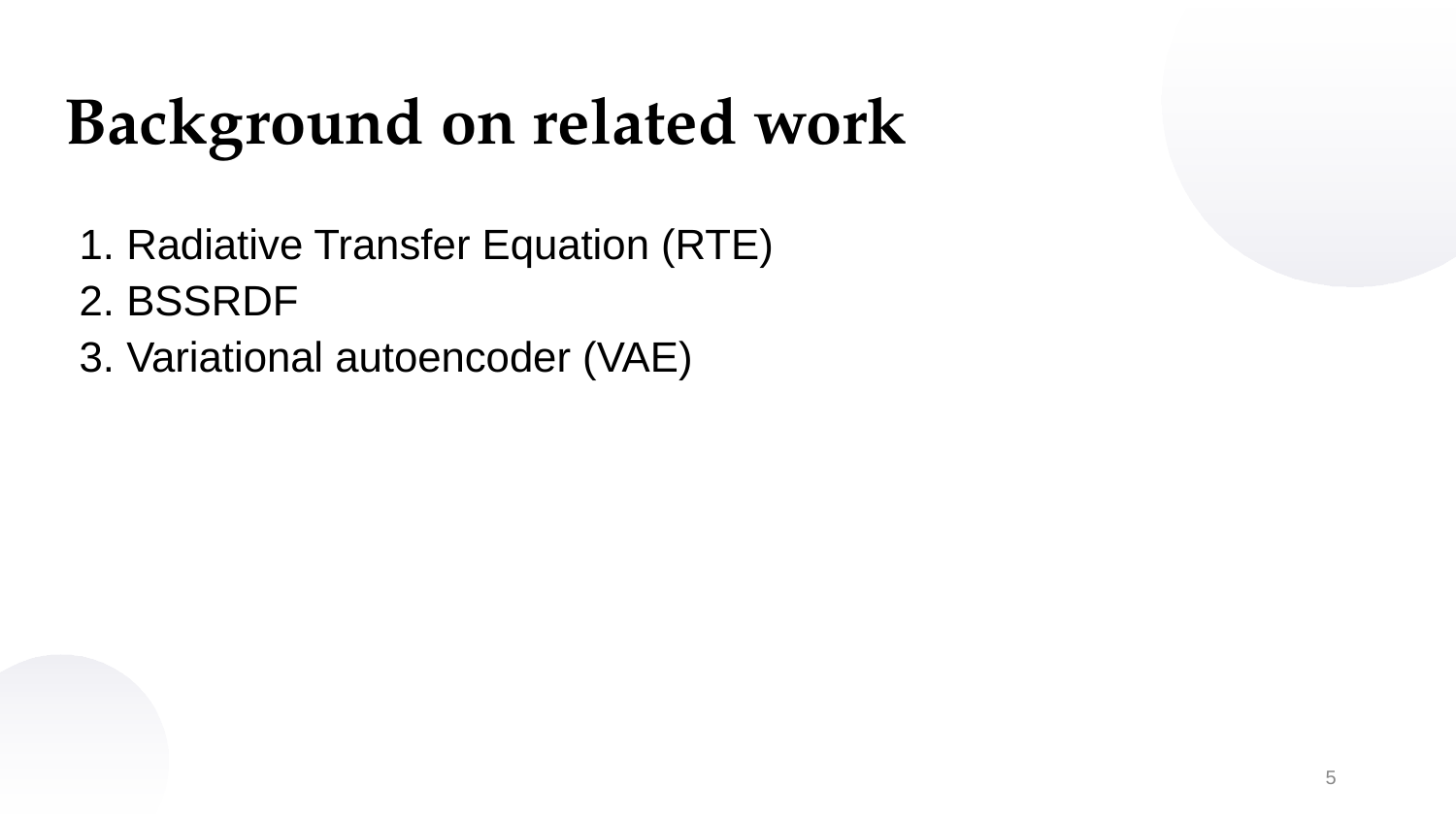

Background on related work
1. Radiative Transfer Equation (RTE)
2. BSSRDF
3. Variational autoencoder (VAE)

5